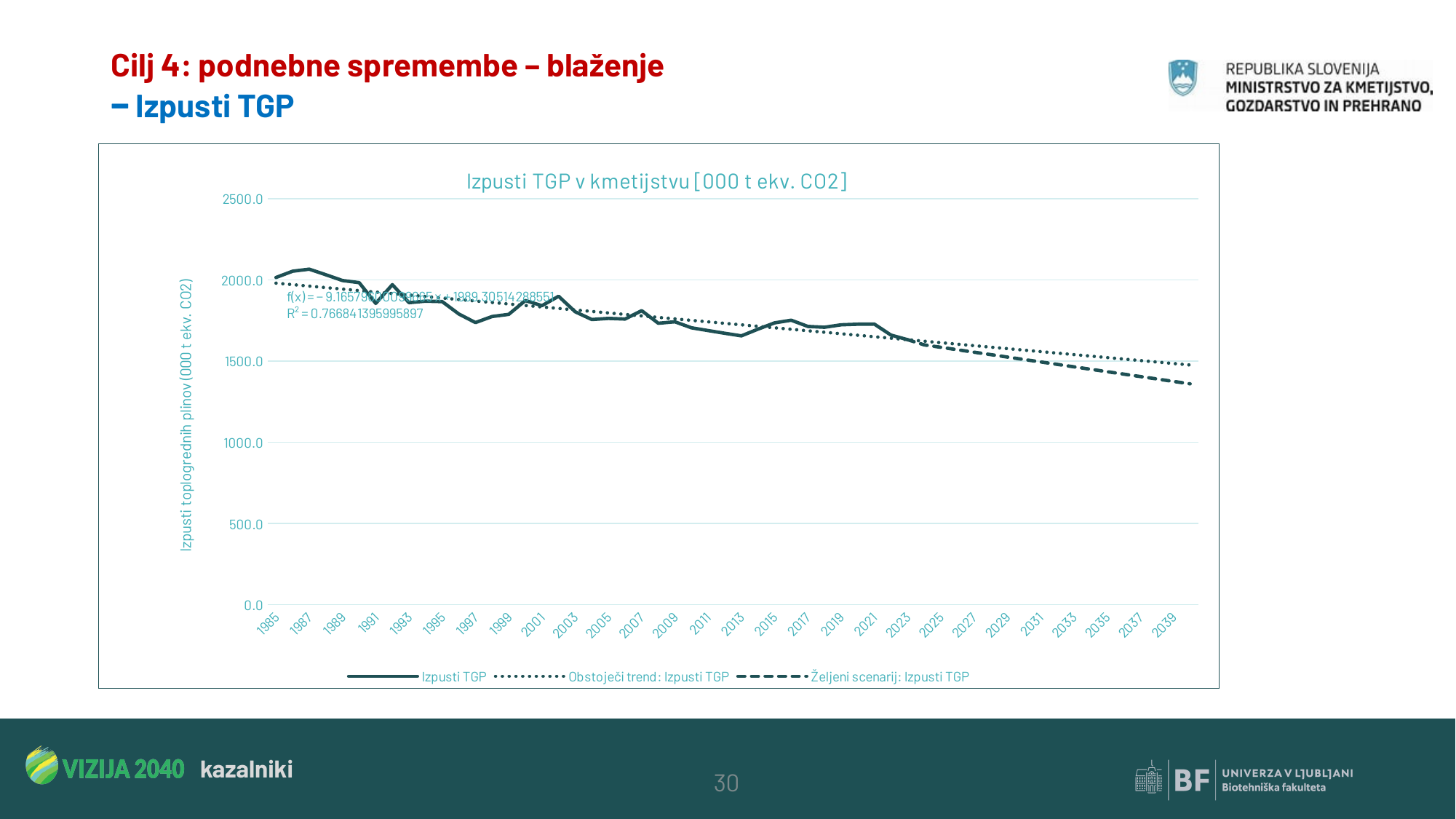

# Cilj 4: podnebne spremembe – blaženje – Izpusti TGP

### Chart: Izpusti TGP v kmetijstvu [000 t ekv. CO2]

| Category | Izpusti TGP | Željeni scenarij: Izpusti TGP |
|---|---|---|
| 1985 | 2014.9322112404564 | None |
| 1986 | 2053.4700986926373 | None |
| 1987 | 2065.995687003387 | None |
| 1988 | 2031.685996808702 | None |
| 1989 | 1996.1011265904187 | None |
| 1990 | 1983.3047180144563 | None |
| 1991 | 1855.2933721070885 | None |
| 1992 | 1970.7098494112715 | None |
| 1993 | 1859.7820284911568 | None |
| 1994 | 1869.0531578632995 | None |
| 1995 | 1866.0879599810878 | None |
| 1996 | 1789.8940080925556 | None |
| 1997 | 1737.3962516278568 | None |
| 1998 | 1774.656069308329 | None |
| 1999 | 1787.7500757994771 | None |
| 2000 | 1872.8682811666617 | None |
| 2001 | 1841.3116522327482 | None |
| 2002 | 1899.382662061783 | None |
| 2003 | 1803.6344525362538 | None |
| 2004 | 1755.9685444498496 | None |
| 2005 | 1762.9584566238734 | 1375.1075961666213 |
| 2006 | 1758.984276930266 | None |
| 2007 | 1810.5088983841524 | None |
| 2008 | 1733.0846353457605 | None |
| 2009 | 1741.96663859326 | None |
| 2010 | 1705.1003527345867 | None |
| 2011 | 1688.076177331753 | None |
| 2012 | 1671.2644411008457 | None |
| 2013 | 1655.4660455351923 | None |
| 2014 | 1696.861519452391 | None |
| 2015 | 1735.5097150667377 | None |
| 2016 | 1751.745978914764 | None |
| 2017 | 1713.3785018550955 | None |
| 2018 | 1708.4240341703662 | None |
| 2019 | 1723.6039265077318 | None |
| 2020 | 1727.1638149437974 | None |
| 2021 | 1727.9288538263004 | None |
| 2022 | 1660.2960307327146 | None |
| 2023 | 1631.9791902284348 | 1631.9791902284348 |
| 2024 | None | 1600.0 |
| 2025 | None | 1585.0 |
| 2026 | None | 1570.0 |
| 2027 | None | 1555.0 |
| 2028 | None | 1540.0 |
| 2029 | None | 1525.0 |
| 2030 | None | 1510.0 |
| 2031 | None | 1495.0 |
| 2032 | None | 1480.0 |
| 2033 | None | 1465.0 |
| 2034 | None | 1450.0 |
| 2035 | None | 1435.0 |
| 2036 | None | 1420.0 |
| 2037 | None | 1405.0 |
| 2038 | None | 1390.0 |
| 2039 | None | 1375.0 |
| 2040 | None | 1360.0 |